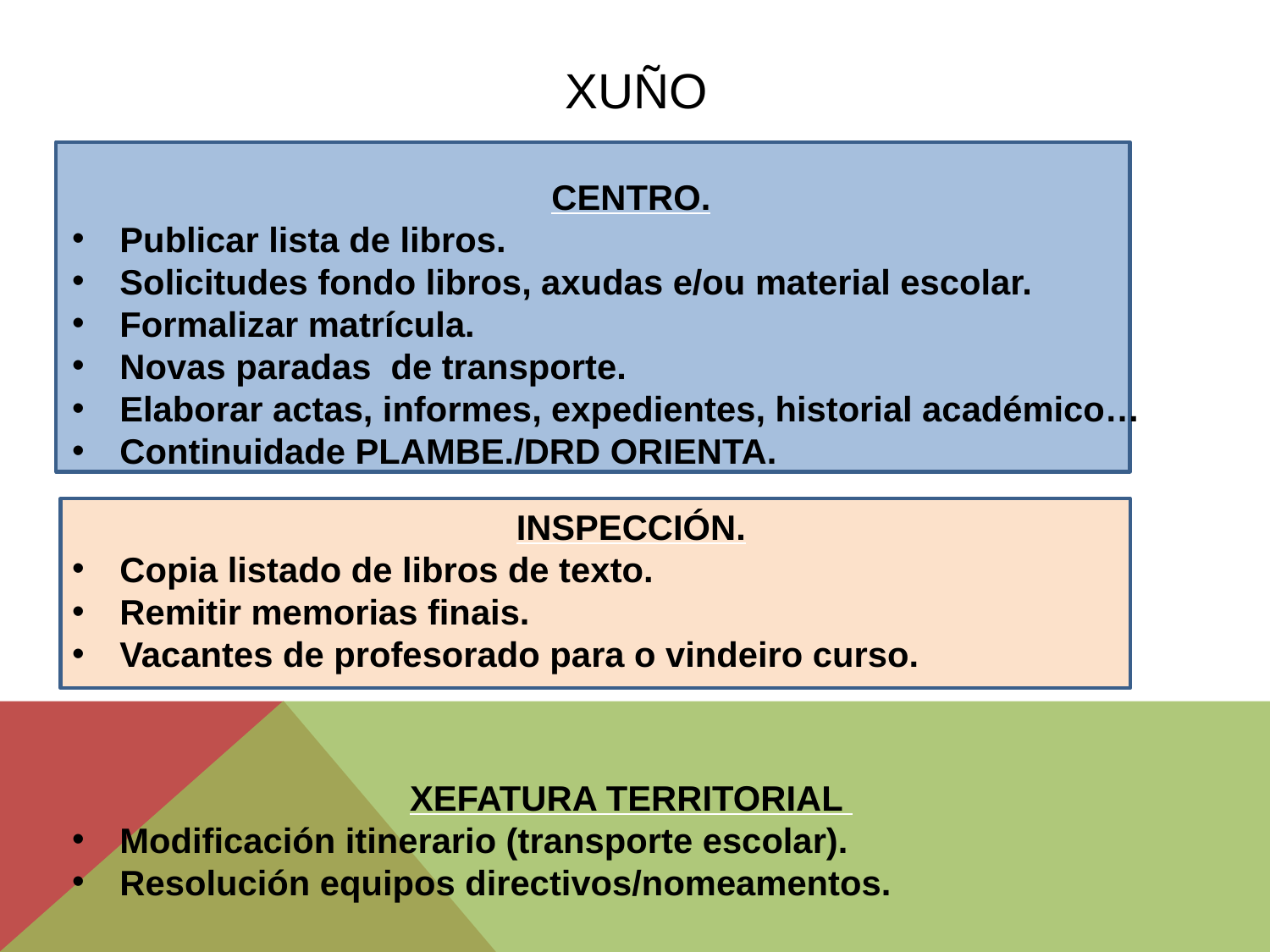

XUÑO

CENTRO.
Publicar lista de libros.
Solicitudes fondo libros, axudas e/ou material escolar.
Formalizar matrícula.
Novas paradas  de transporte.
Elaborar actas, informes, expedientes, historial académico…
Continuidade PLAMBE./DRD ORIENTA.

INSPECCIÓN.
Copia listado de libros de texto.
Remitir memorias finais.
Vacantes de profesorado para o vindeiro curso.

XEFATURA TERRITORIAL
Modificación itinerario (transporte escolar).
Resolución equipos directivos/nomeamentos.